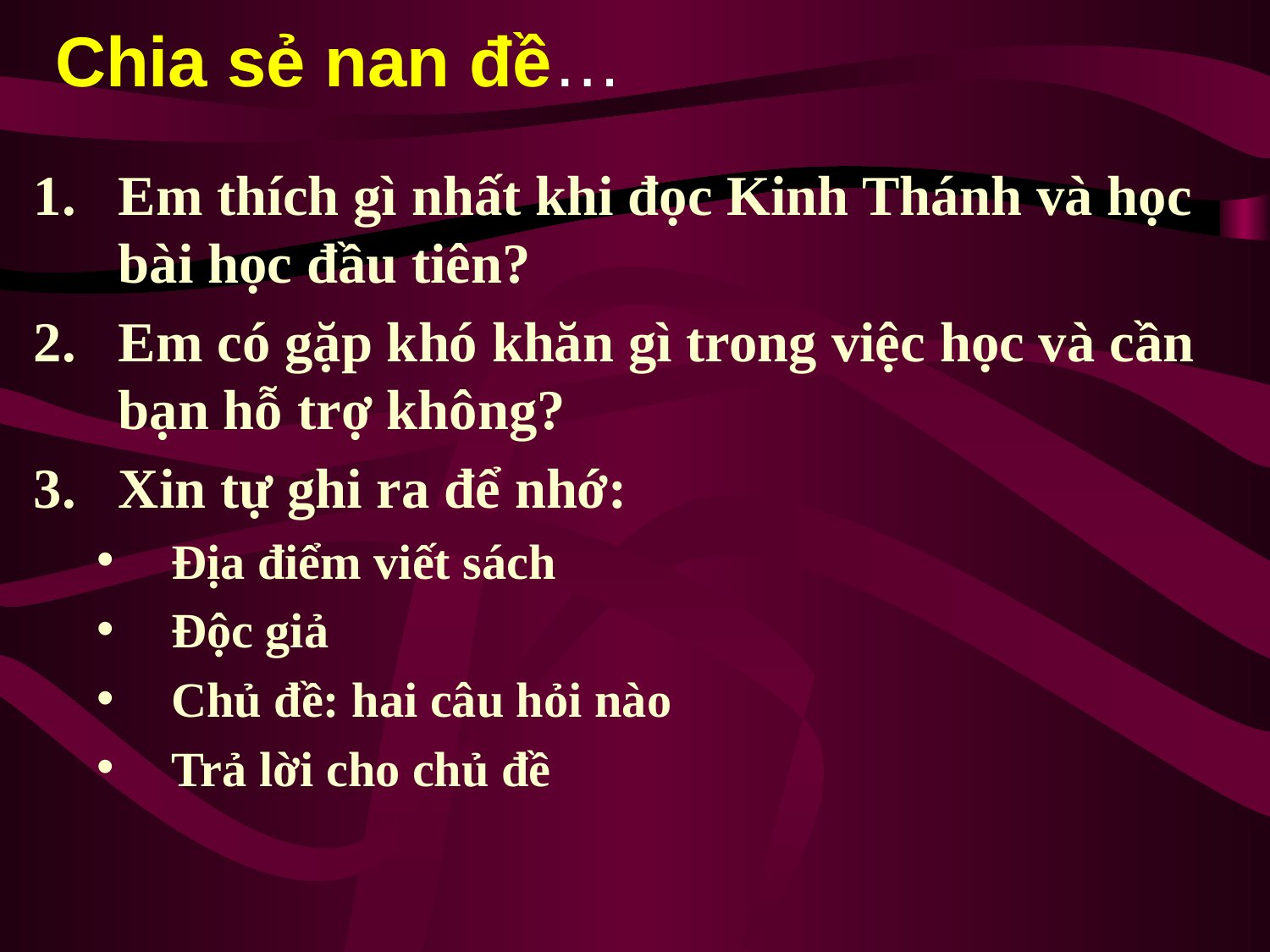

# Chia sẻ nan đề…
Em thích gì nhất khi đọc Kinh Thánh và học bài học đầu tiên?
Em có gặp khó khăn gì trong việc học và cần bạn hỗ trợ không?
Xin tự ghi ra để nhớ:
Địa điểm viết sách
Độc giả
Chủ đề: hai câu hỏi nào
Trả lời cho chủ đề